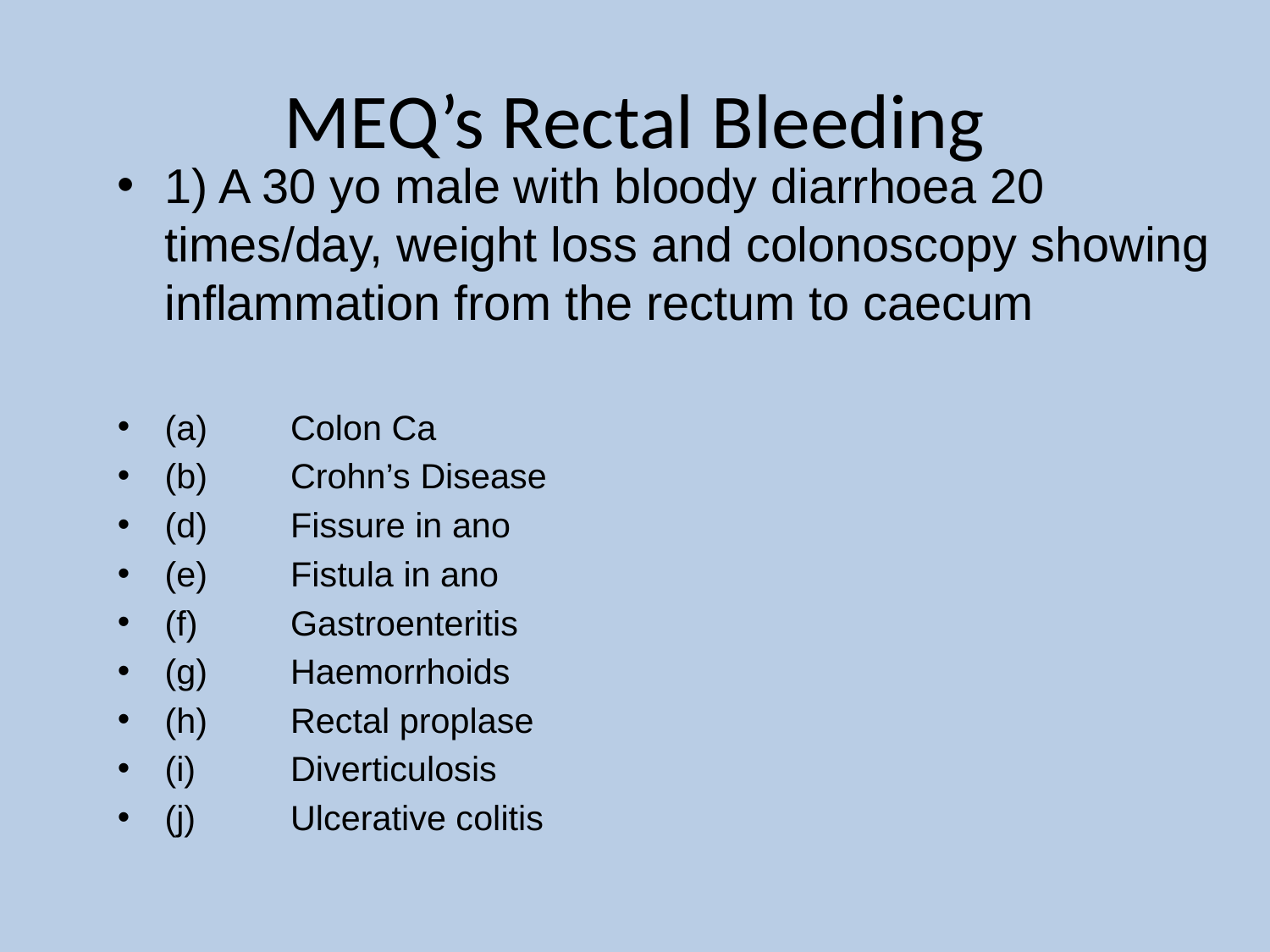

# MEQ’s Rectal Bleeding
1) A 30 yo male with bloody diarrhoea 20 times/day, weight loss and colonoscopy showing inflammation from the rectum to caecum

(a)	Colon Ca
(b)	Crohn’s Disease
(d)	Fissure in ano
(e)	Fistula in ano
(f)	Gastroenteritis
(g)	Haemorrhoids
(h)	Rectal proplase
(i)	Diverticulosis
(j)	Ulcerative colitis